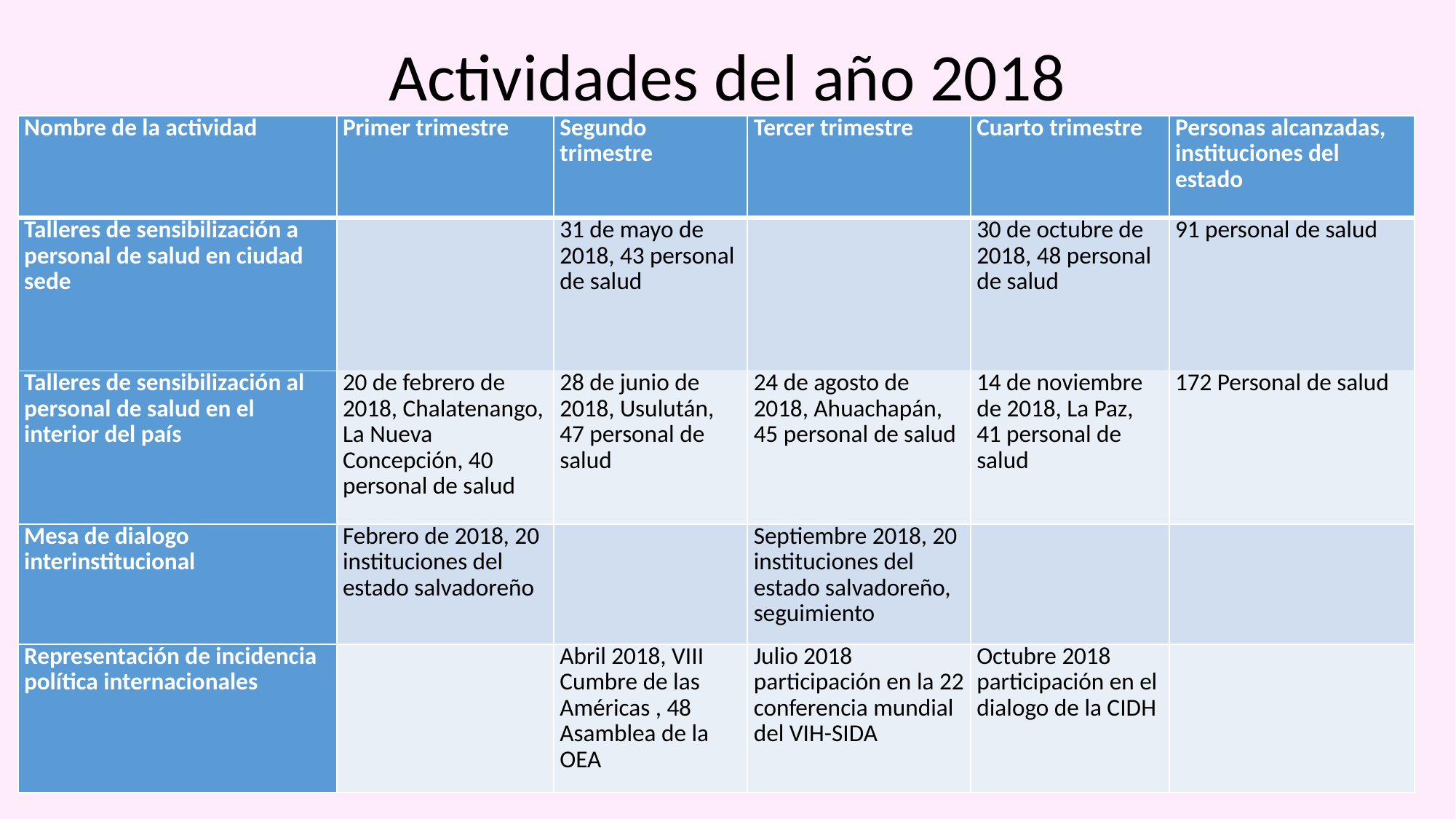

# Actividades del año 2018
| Nombre de la actividad | Primer trimestre | Segundo trimestre | Tercer trimestre | Cuarto trimestre | Personas alcanzadas, instituciones del estado |
| --- | --- | --- | --- | --- | --- |
| Talleres de sensibilización a personal de salud en ciudad sede |  | 31 de mayo de 2018, 43 personal de salud |  | 30 de octubre de 2018, 48 personal de salud | 91 personal de salud |
| Talleres de sensibilización al personal de salud en el interior del país | 20 de febrero de 2018, Chalatenango, La Nueva Concepción, 40 personal de salud | 28 de junio de 2018, Usulután, 47 personal de salud | 24 de agosto de 2018, Ahuachapán, 45 personal de salud | 14 de noviembre de 2018, La Paz, 41 personal de salud | 172 Personal de salud |
| Mesa de dialogo interinstitucional | Febrero de 2018, 20 instituciones del estado salvadoreño |  | Septiembre 2018, 20 instituciones del estado salvadoreño, seguimiento |  |  |
| Representación de incidencia política internacionales |  | Abril 2018, VIII Cumbre de las Américas , 48 Asamblea de la OEA | Julio 2018 participación en la 22 conferencia mundial del VIH-SIDA | Octubre 2018 participación en el dialogo de la CIDH |  |